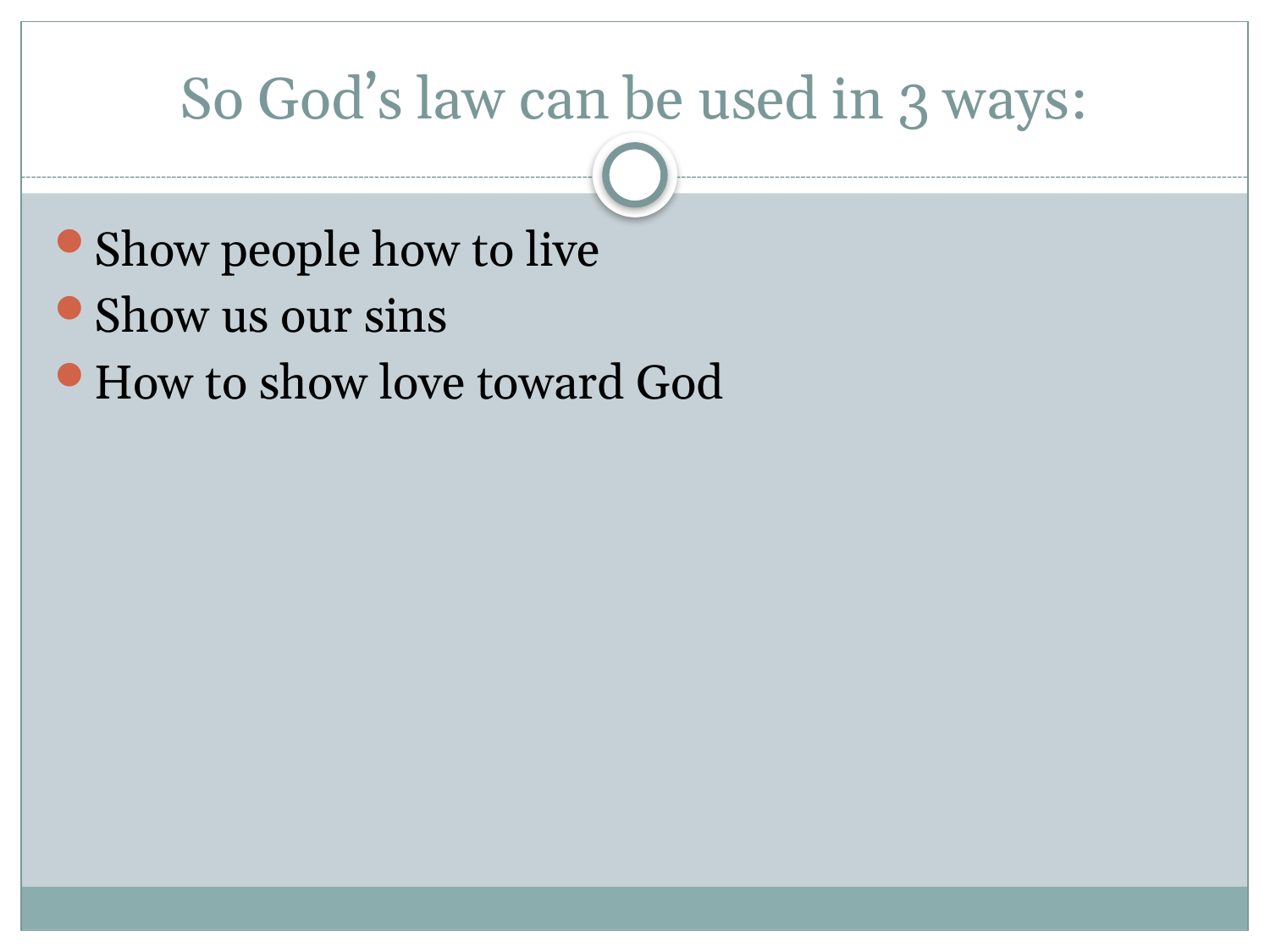

# So God’s law can be used in 3 ways:
Show people how to live
Show us our sins
How to show love toward God